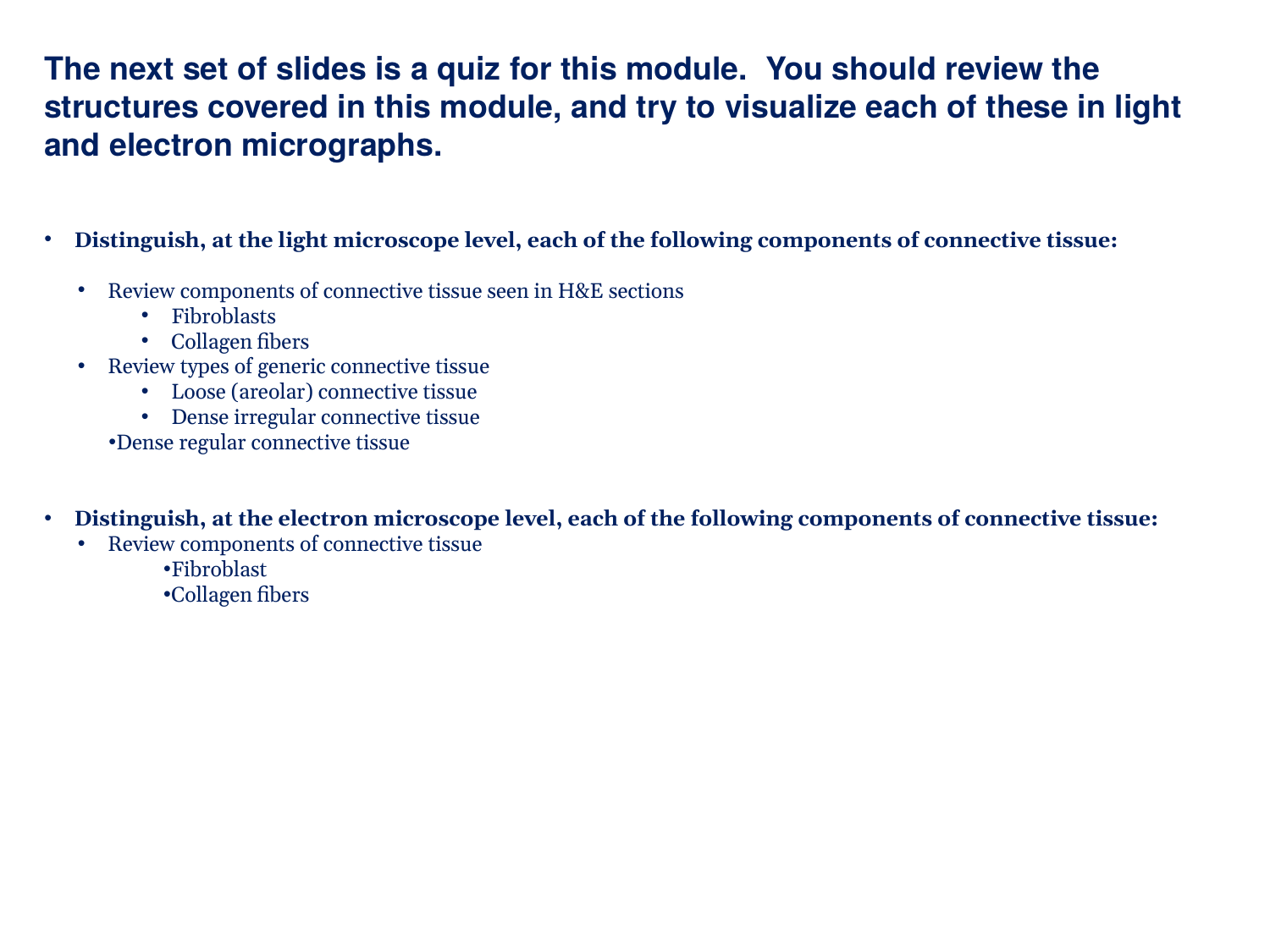

The next set of slides is a quiz for this module.  You should review the structures covered in this module, and try to visualize each of these in light and electron micrographs.

Distinguish, at the light microscope level, each of the following components of connective tissue:

Review components of connective tissue seen in H&E sections
Fibroblasts
Collagen fibers
Review types of generic connective tissue
Loose (areolar) connective tissue
Dense irregular connective tissue
Dense regular connective tissue

Distinguish, at the electron microscope level, each of the following components of connective tissue:
Review components of connective tissue
Fibroblast
Collagen fibers